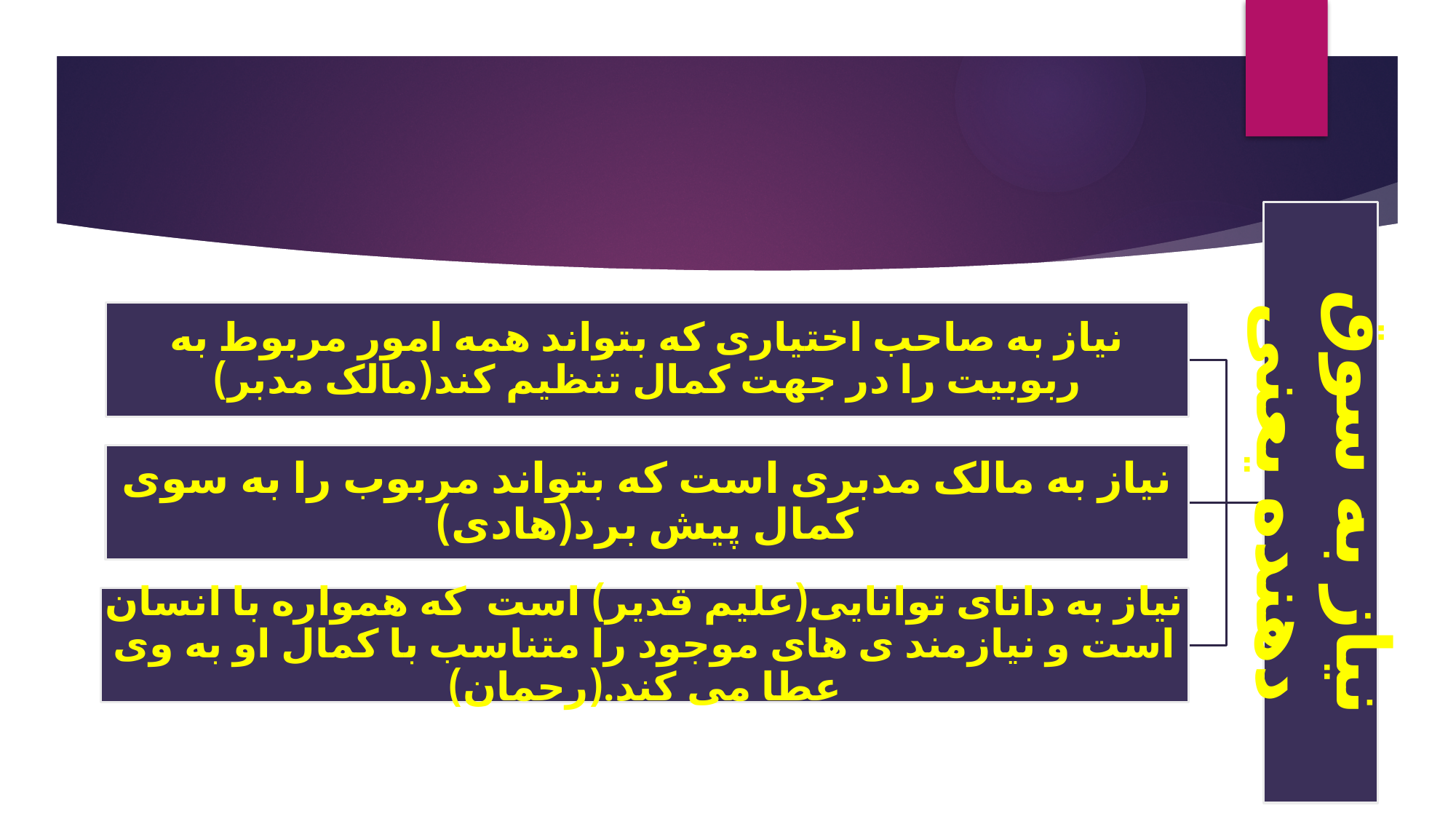

#

نیاز به سوق دهنده یعنی
نیاز به صاحب اختیاری که بتواند همه امور مربوط به ربوبیت را در جهت کمال تنظیم کند(مالک مدبر)
نیاز به مالک مدبری است که بتواند مربوب را به سوی کمال پیش برد(هادی)
نیاز به دانای توانایی(علیم قدیر) است  که همواره با انسان است و نیازمند ی های موجود را متناسب با کمال او به وی عطا می کند.(رحمان)